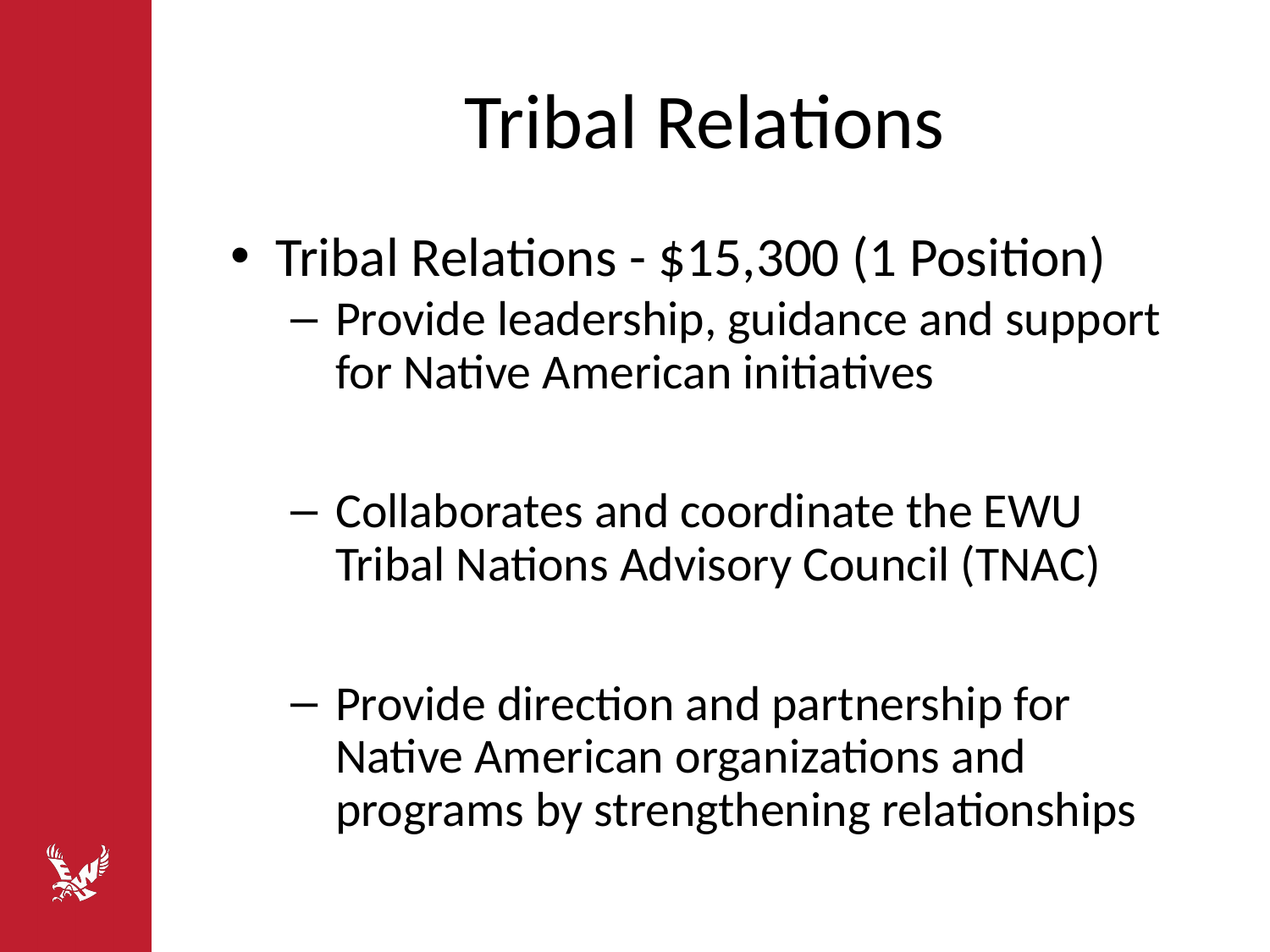

# Tribal Relations
Tribal Relations - $15,300 (1 Position)
Provide leadership, guidance and support for Native American initiatives

Collaborates and coordinate the EWU Tribal Nations Advisory Council (TNAC)

Provide direction and partnership for Native American organizations and programs by strengthening relationships